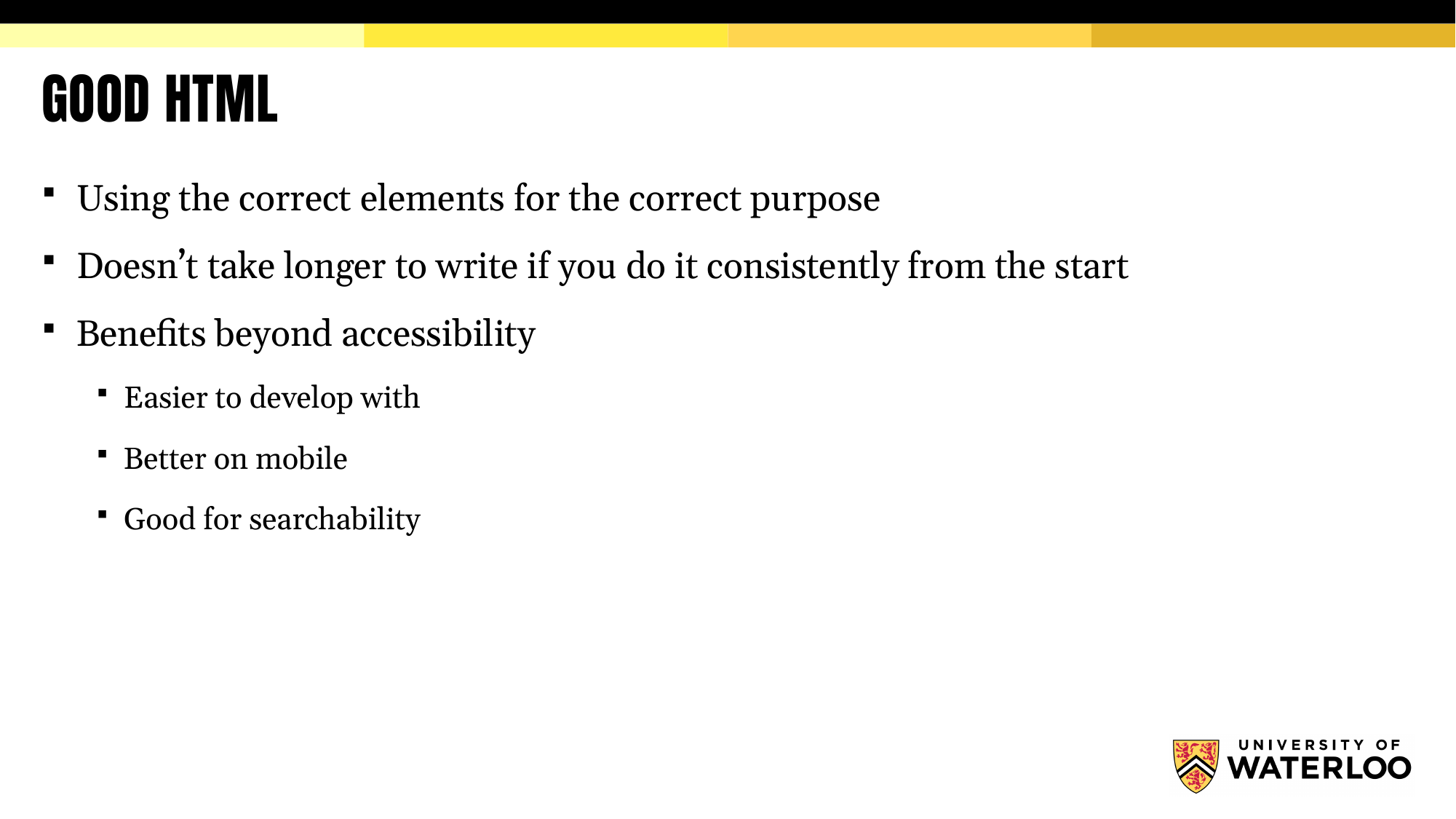

# GOOD HTML
Using the correct elements for the correct purpose
Doesn’t take longer to write if you do it consistently from the start
Benefits beyond accessibility
Easier to develop with
Better on mobile
Good for searchability